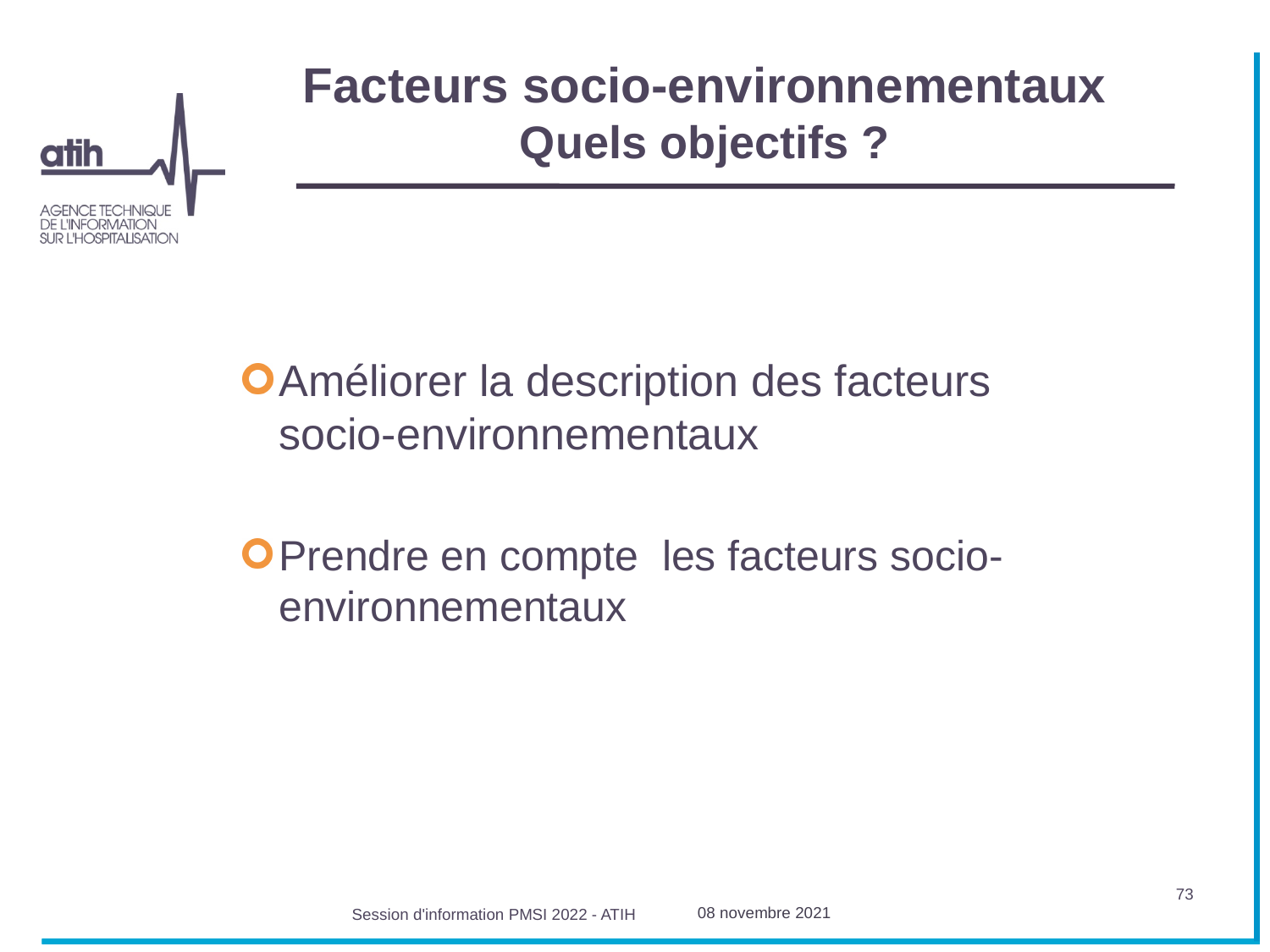

# Facteurs socio-environnementaux Quels objectifs ?
Améliorer la description des facteurs socio-environnementaux

Prendre en compte  les facteurs socio-environnementaux
73
08 novembre 2021
Session d'information PMSI 2022 - ATIH